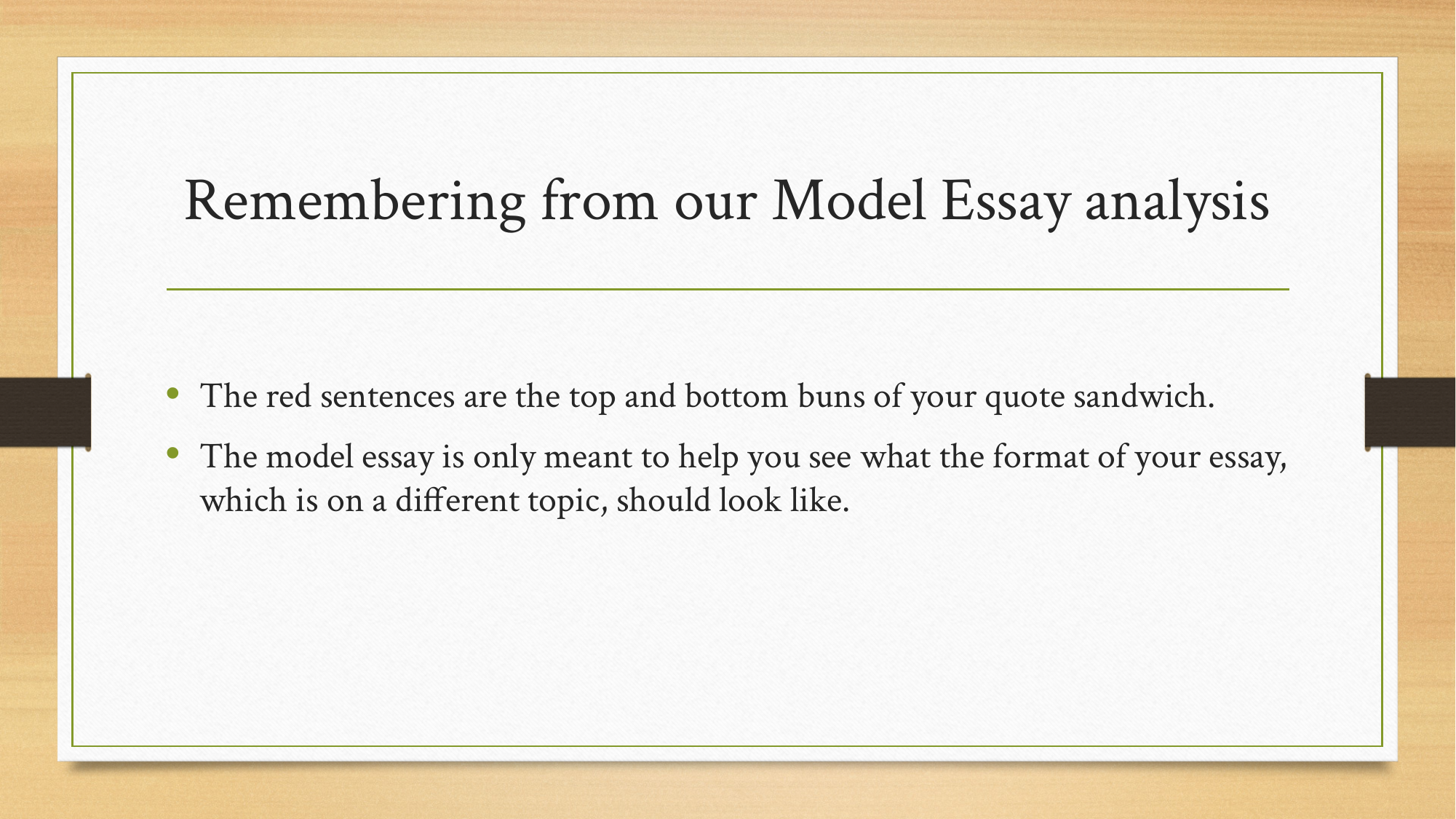

# Remembering from our Model Essay analysis

The red sentences are the top and bottom buns of your quote sandwich.
The model essay is only meant to help you see what the format of your essay, which is on a different topic, should look like.